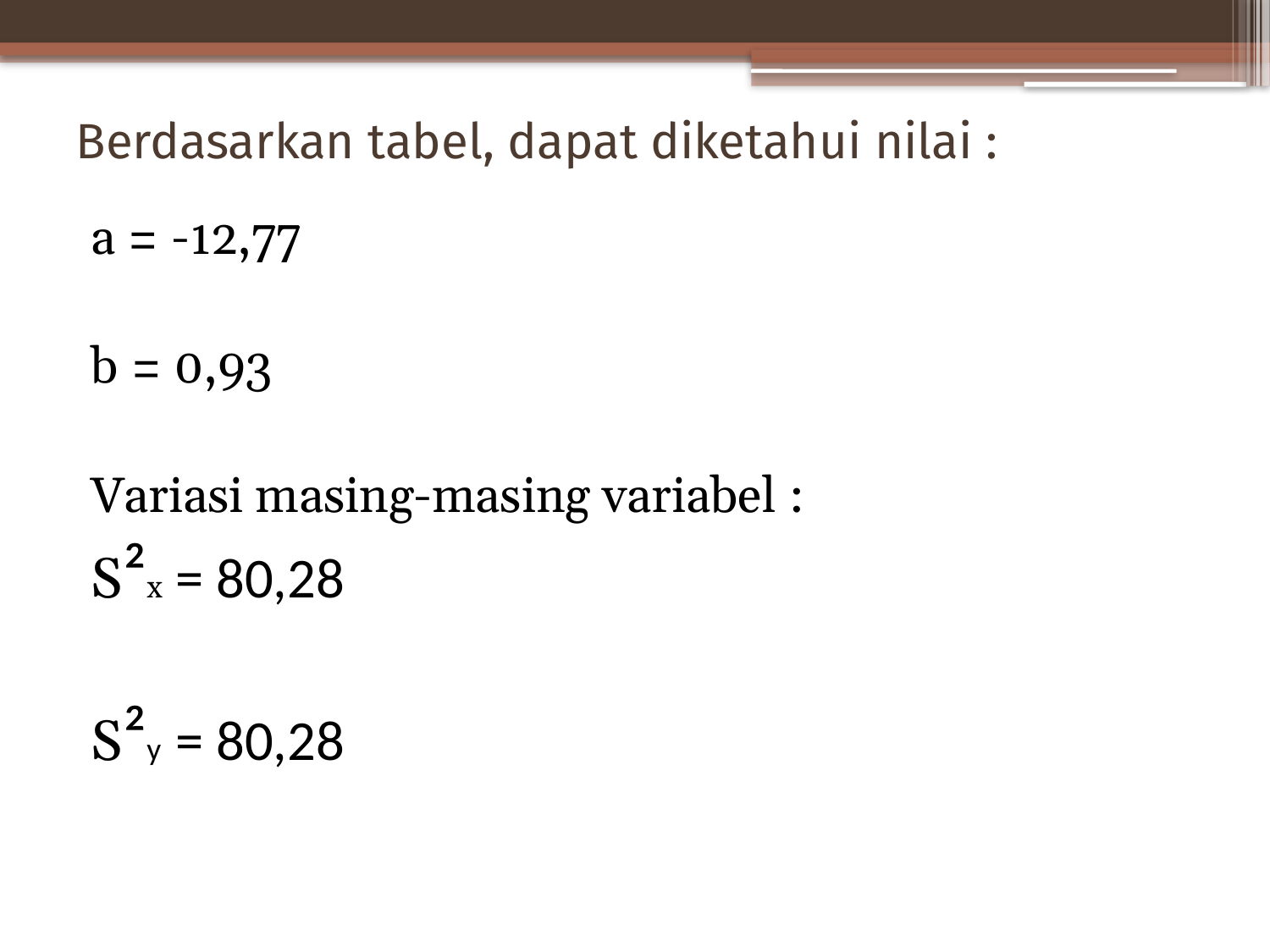

# Berdasarkan tabel, dapat diketahui nilai :
a = -12,77

b = 0,93

Variasi masing-masing variabel :
S²x = 80,28

S²y  = 80,28